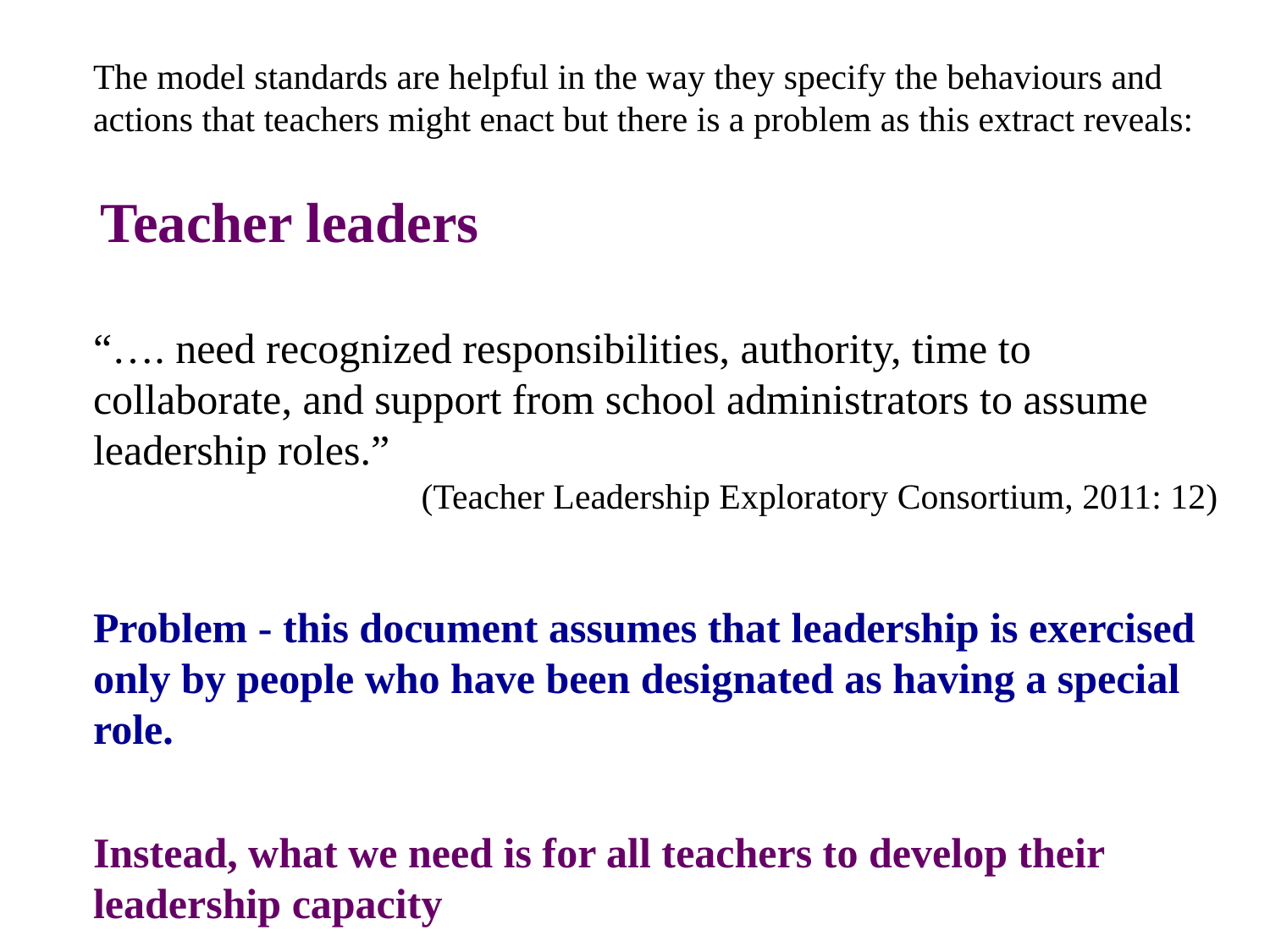

The model standards are helpful in the way they specify the behaviours and actions that teachers might enact but there is a problem as this extract reveals:
 Teacher leaders

“…. need recognized responsibilities, authority, time to collaborate, and support from school administrators to assume leadership roles.”
(Teacher Leadership Exploratory Consortium, 2011: 12)

Problem - this document assumes that leadership is exercised only by people who have been designated as having a special role.

Instead, what we need is for all teachers to develop their leadership capacity